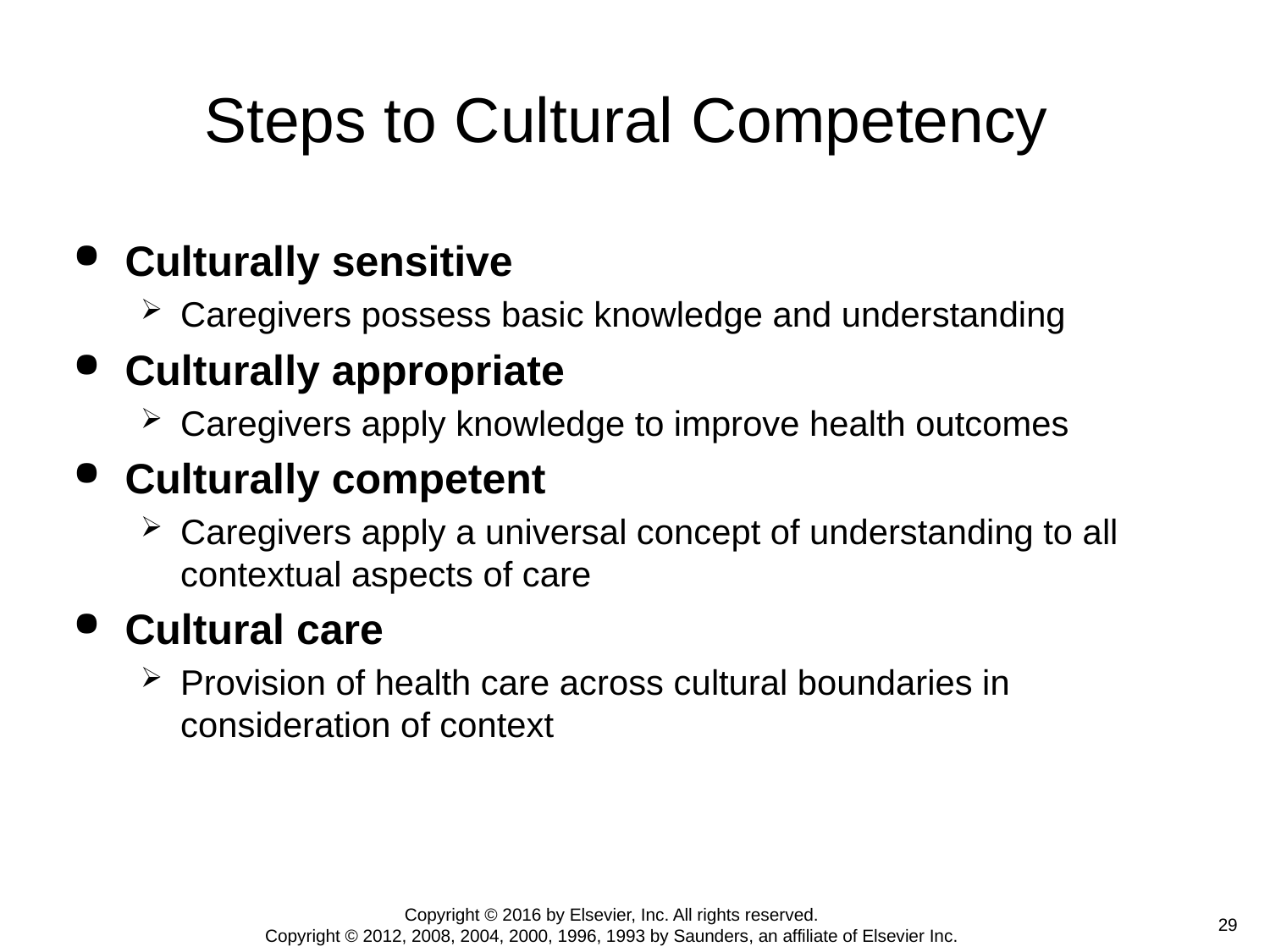

# Steps to Cultural Competency
Culturally sensitive
Caregivers possess basic knowledge and understanding
Culturally appropriate
Caregivers apply knowledge to improve health outcomes
Culturally competent
Caregivers apply a universal concept of understanding to all contextual aspects of care
Cultural care
Provision of health care across cultural boundaries in consideration of context
Copyright © 2016 by Elsevier, Inc. All rights reserved.
Copyright © 2012, 2008, 2004, 2000, 1996, 1993 by Saunders, an affiliate of Elsevier Inc.
 29